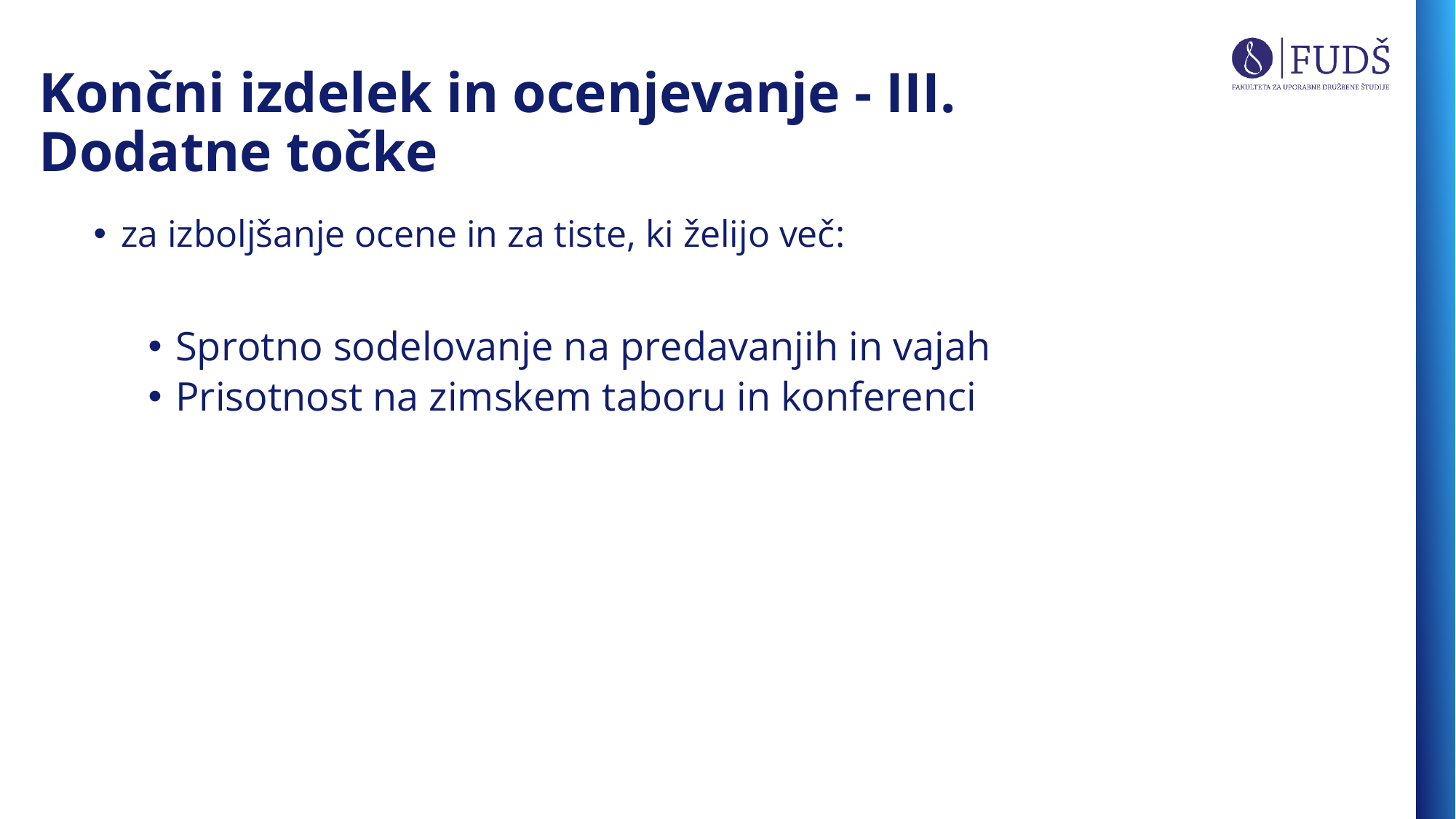

# Končni izdelek in ocenjevanje - III. Dodatne točke
za izboljšanje ocene in za tiste, ki želijo več:

Sprotno sodelovanje na predavanjih in vajah
Prisotnost na zimskem taboru in konferenci